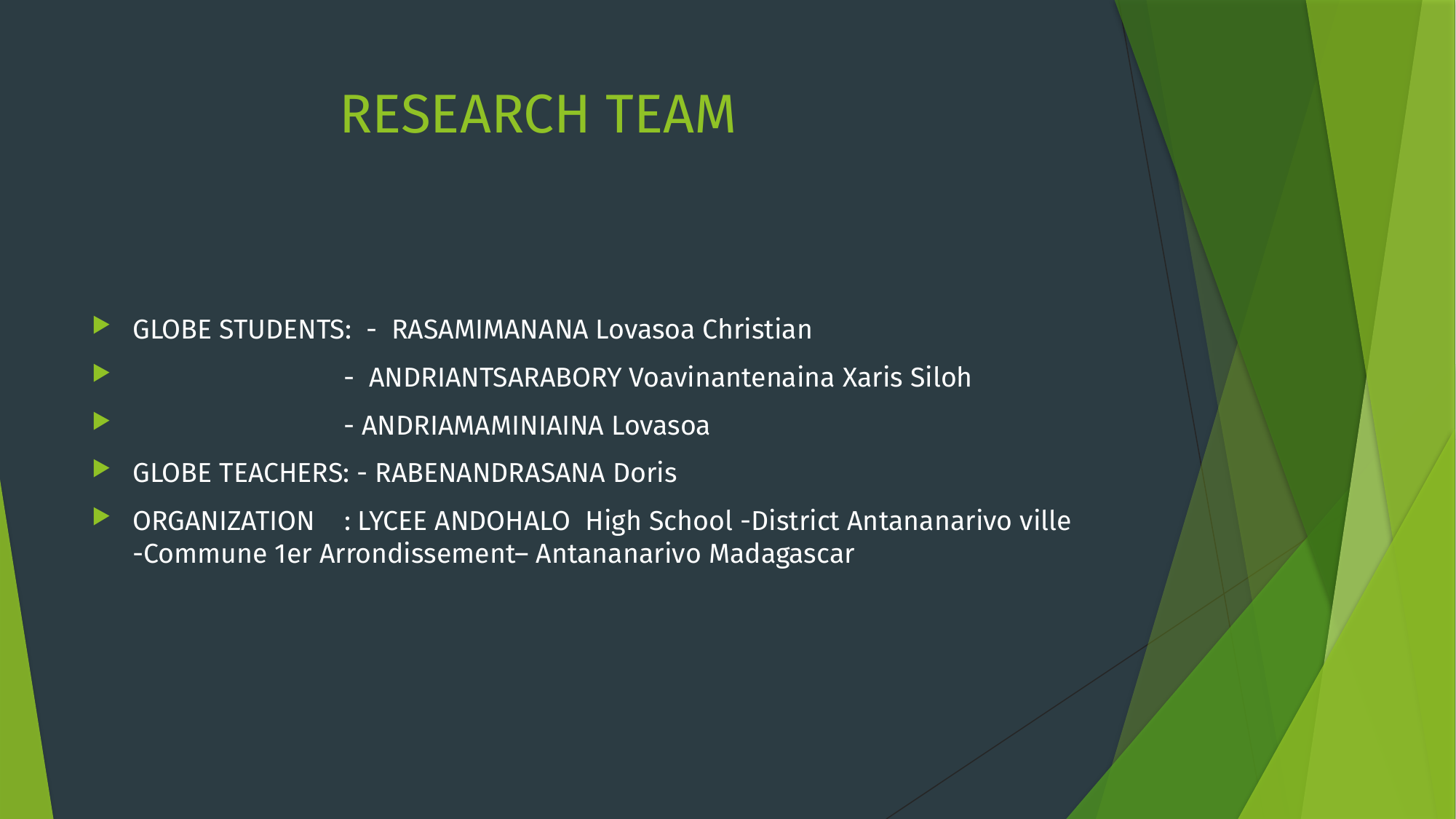

# RESEARCH TEAM

GLOBE STUDENTS:  -  RASAMIMANANA Lovasoa Christian
                             -  ANDRIANTSARABORY Voavinantenaina Xaris Siloh
                             - ANDRIAMAMINIAINA Lovasoa
GLOBE TEACHERS: - RABENANDRASANA Doris
ORGANIZATION    : LYCEE ANDOHALO  High School -District Antananarivo ville  -Commune 1er Arrondissement– Antananarivo Madagascar